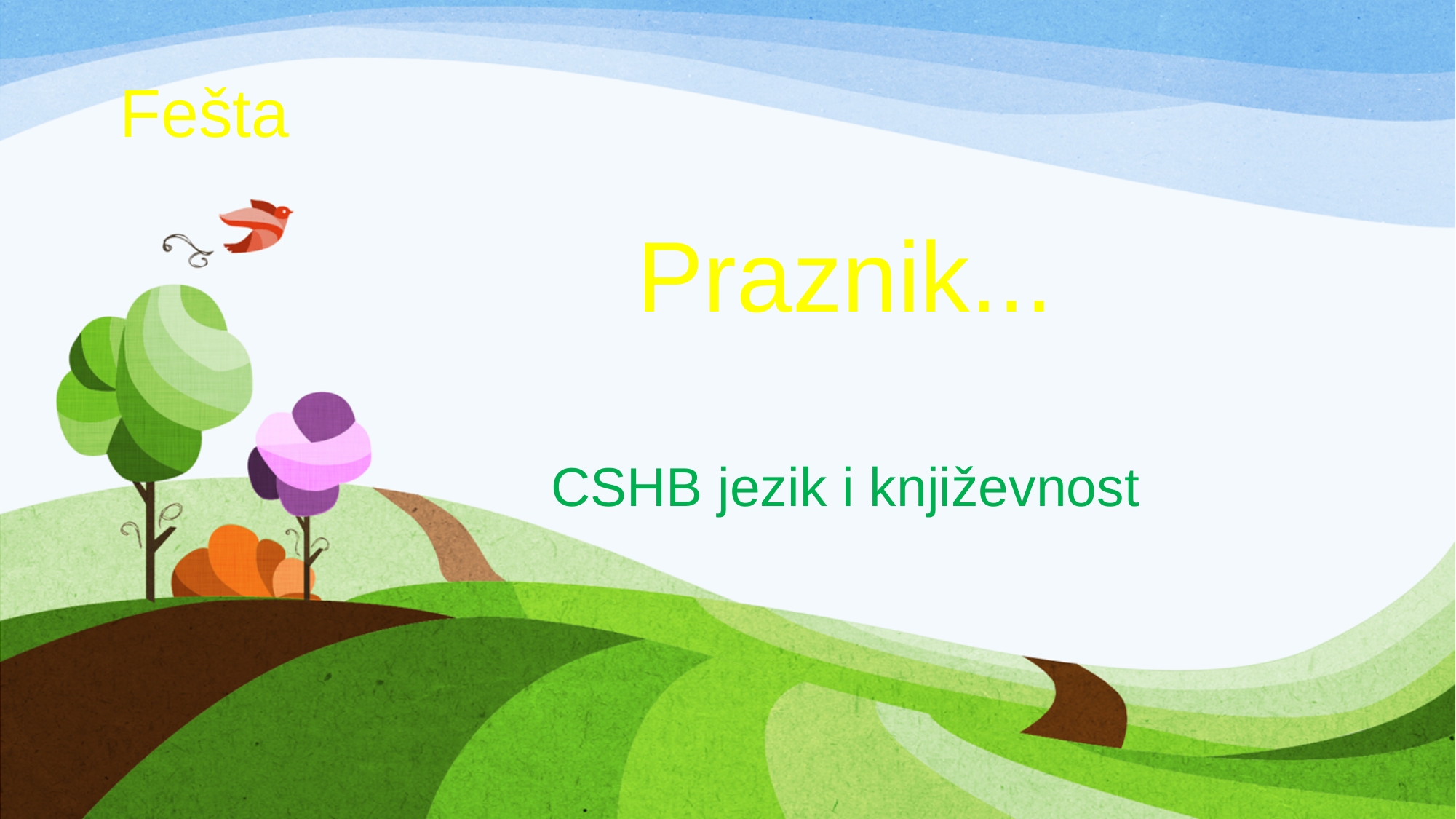

# Fešta
Praznik...

CSHB jezik i književnost